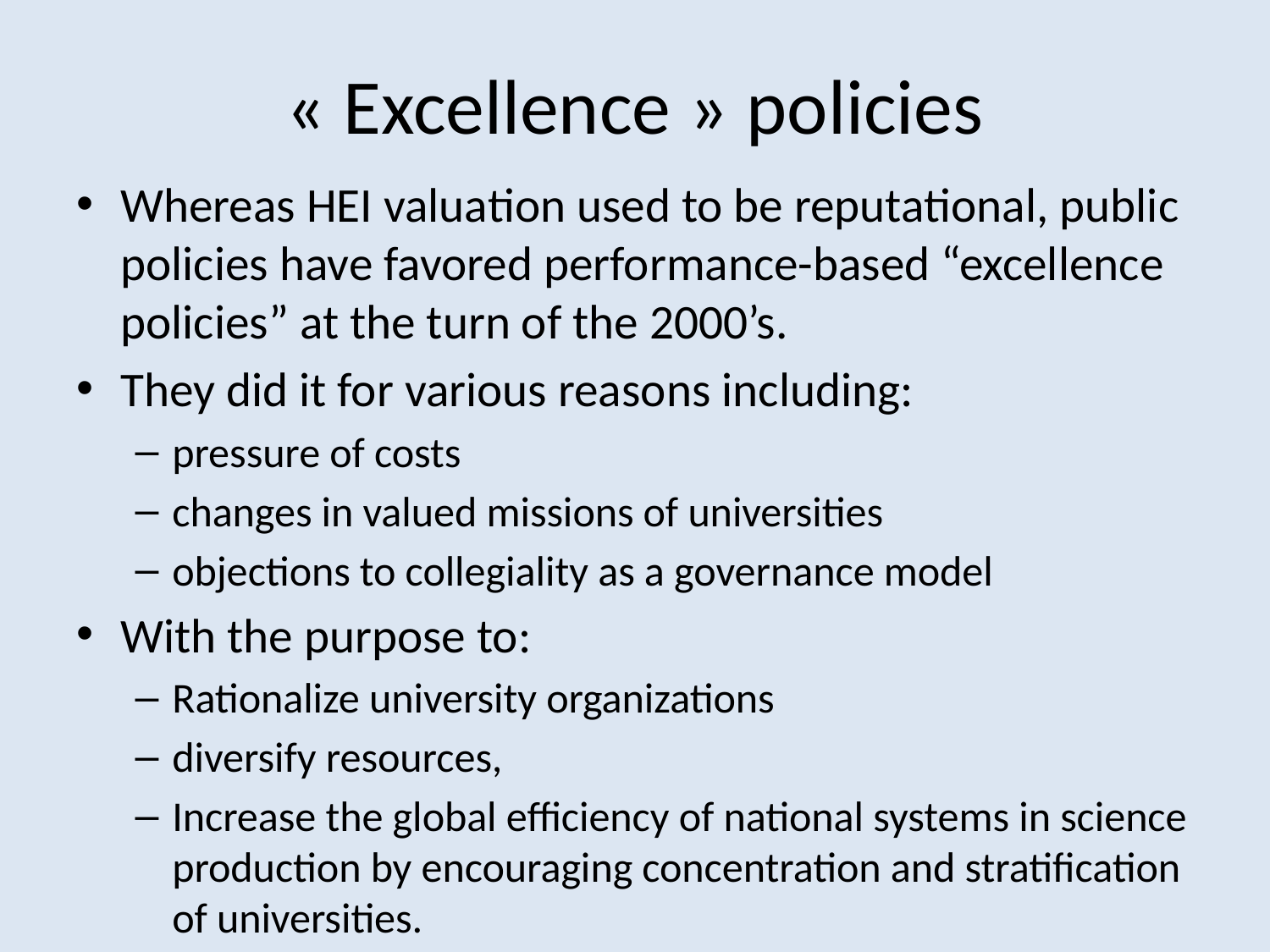

# « Excellence » policies
Whereas HEI valuation used to be reputational, public policies have favored performance-based “excellence policies” at the turn of the 2000’s.
They did it for various reasons including:
pressure of costs
changes in valued missions of universities
objections to collegiality as a governance model
With the purpose to:
Rationalize university organizations
diversify resources,
Increase the global efficiency of national systems in science production by encouraging concentration and stratification of universities.